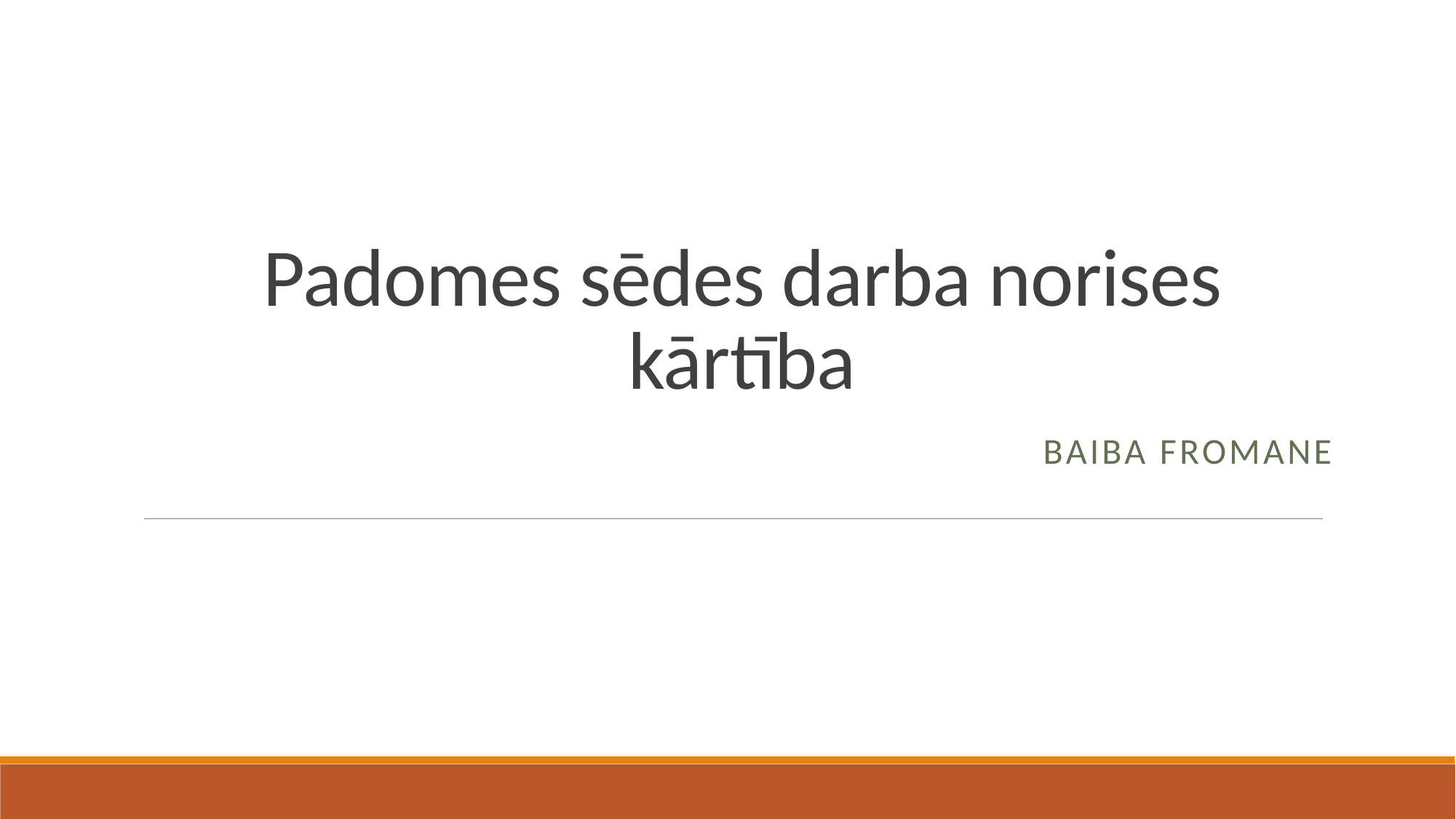

# Padomes sēdes darba norises kārtība
Baiba Fromane